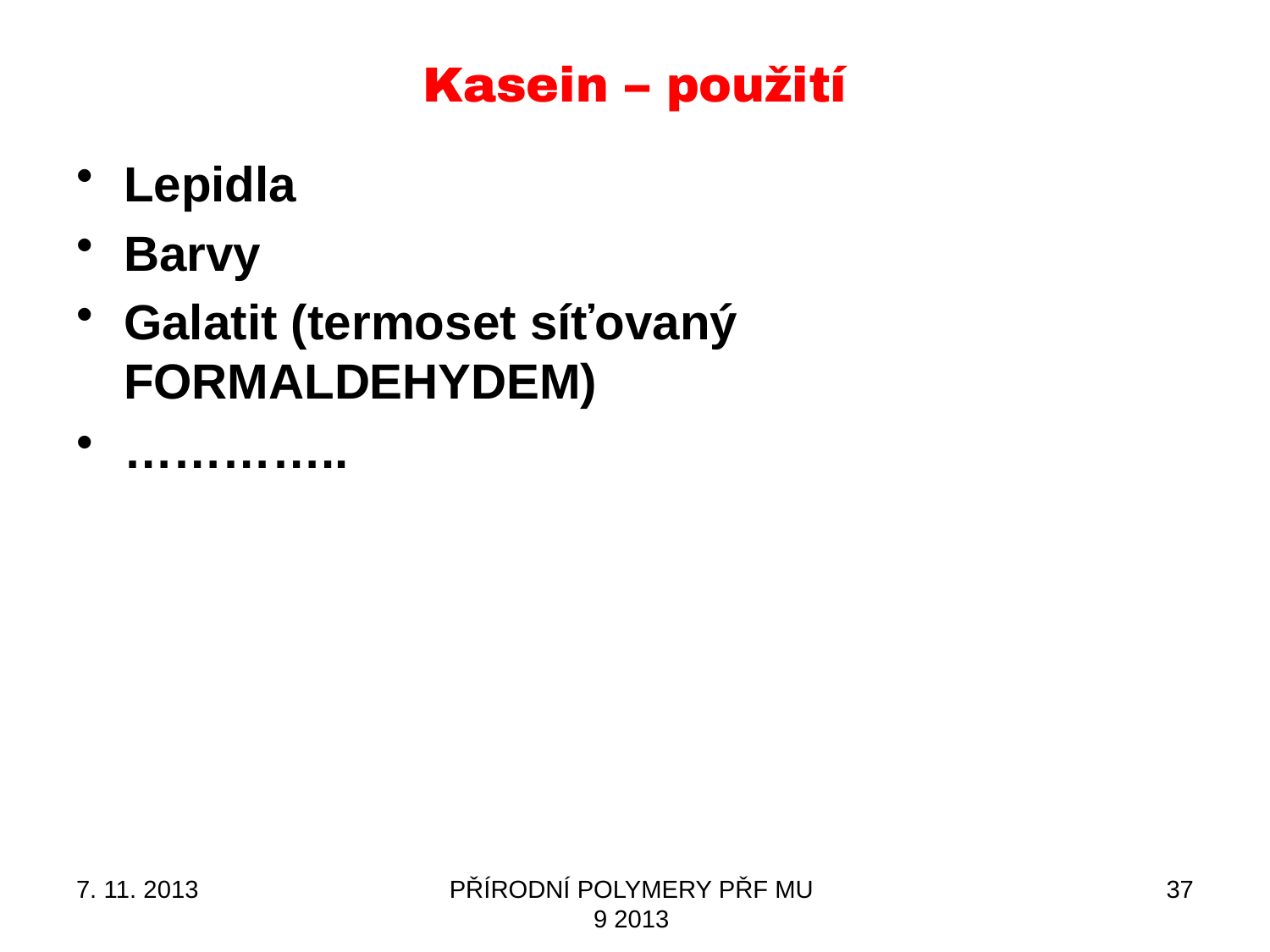

# Kasein – použití
Lepidla
Barvy
Galatit (termoset síťovaný FORMALDEHYDEM)
…………..
7. 11. 2013
PŘÍRODNÍ POLYMERY PŘF MU  9 2013
37